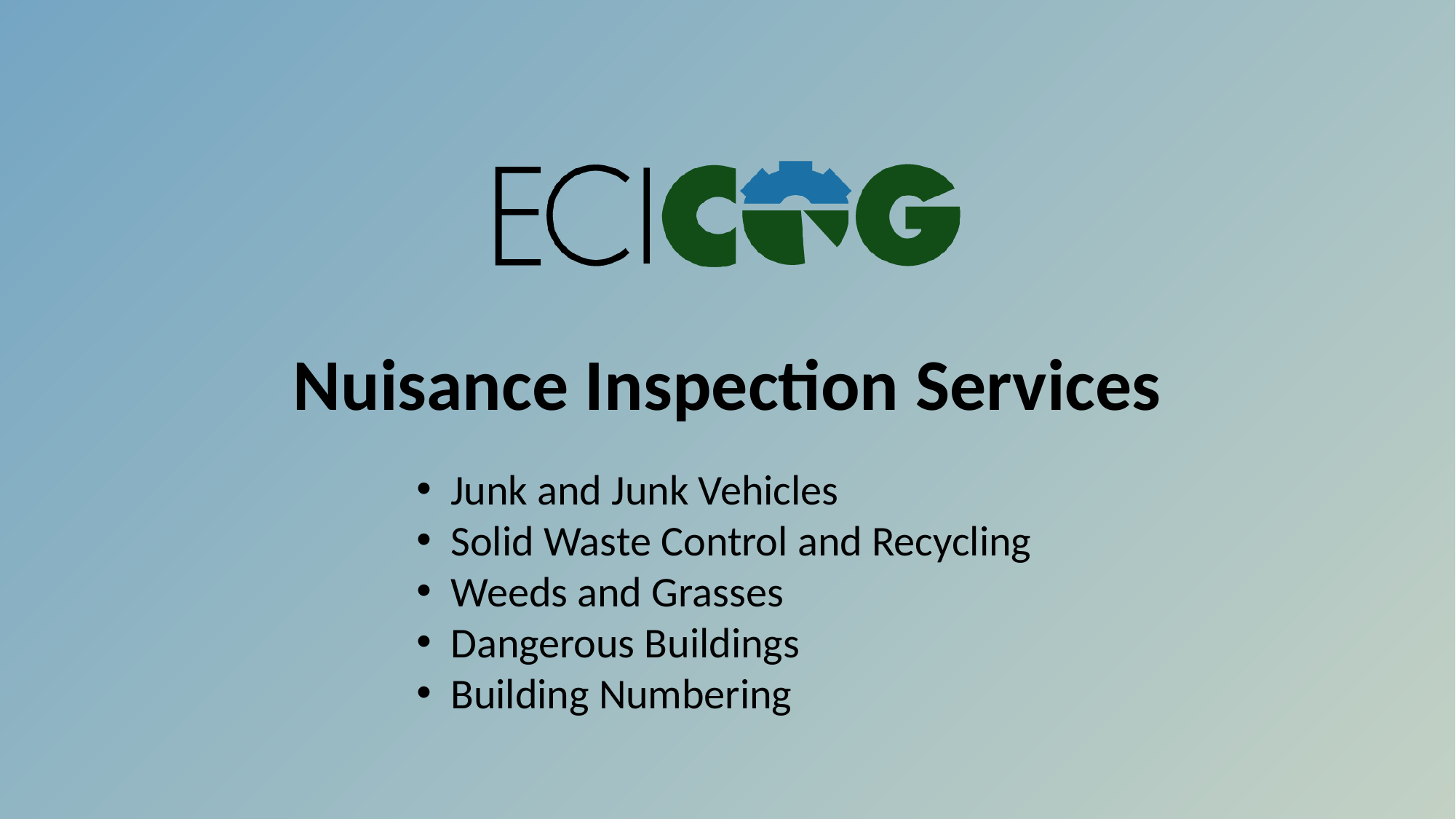

Nuisance Inspection Services
Junk and Junk Vehicles
Solid Waste Control and Recycling
Weeds and Grasses
Dangerous Buildings
Building Numbering